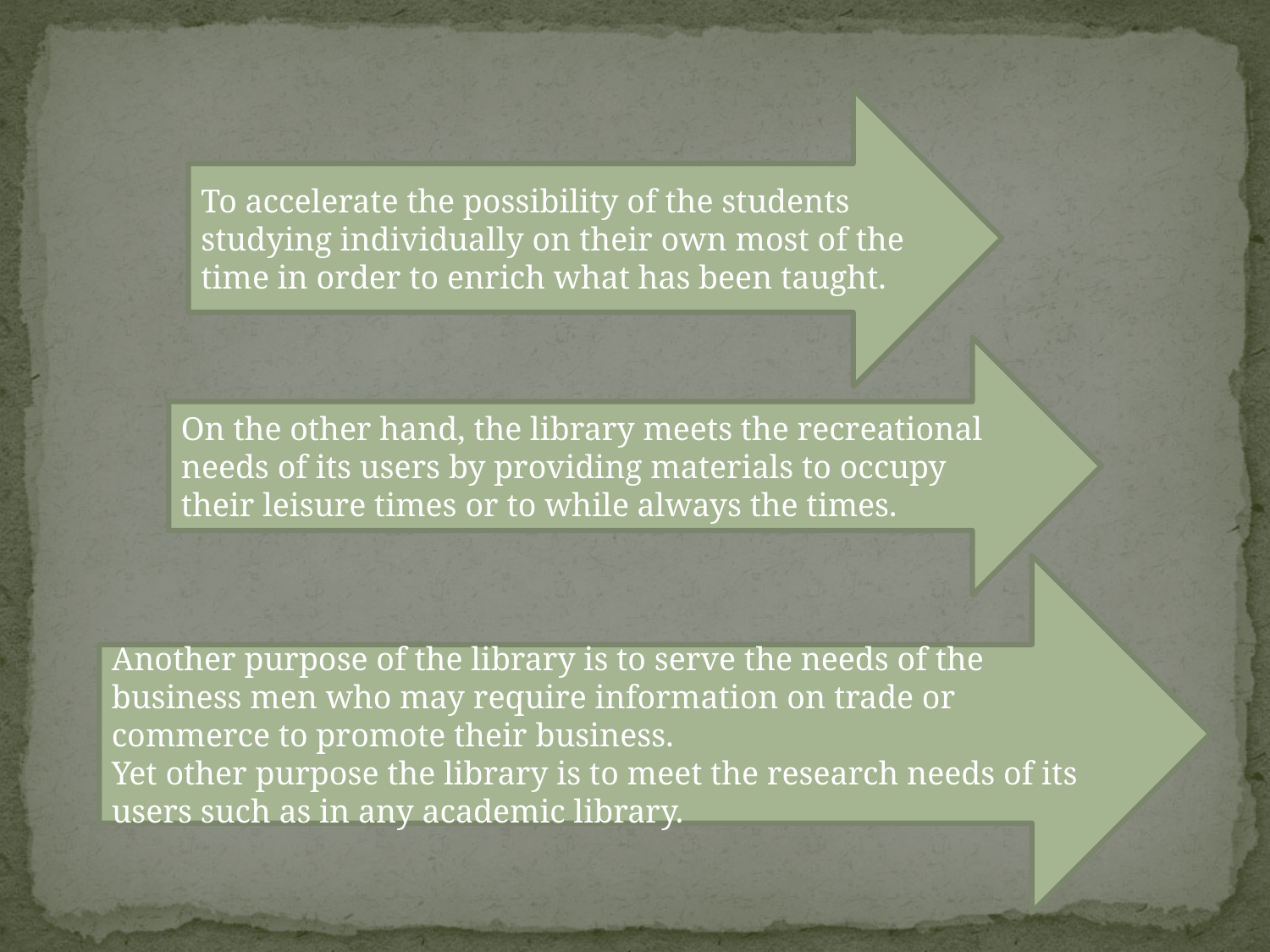

To accelerate the possibility of the students studying individually on their own most of the time in order to enrich what has been taught.
On the other hand, the library meets the recreational needs of its users by providing materials to occupy their leisure times or to while always the times.
Another purpose of the library is to serve the needs of the business men who may require information on trade or commerce to promote their business.
Yet other purpose the library is to meet the research needs of its users such as in any academic library.